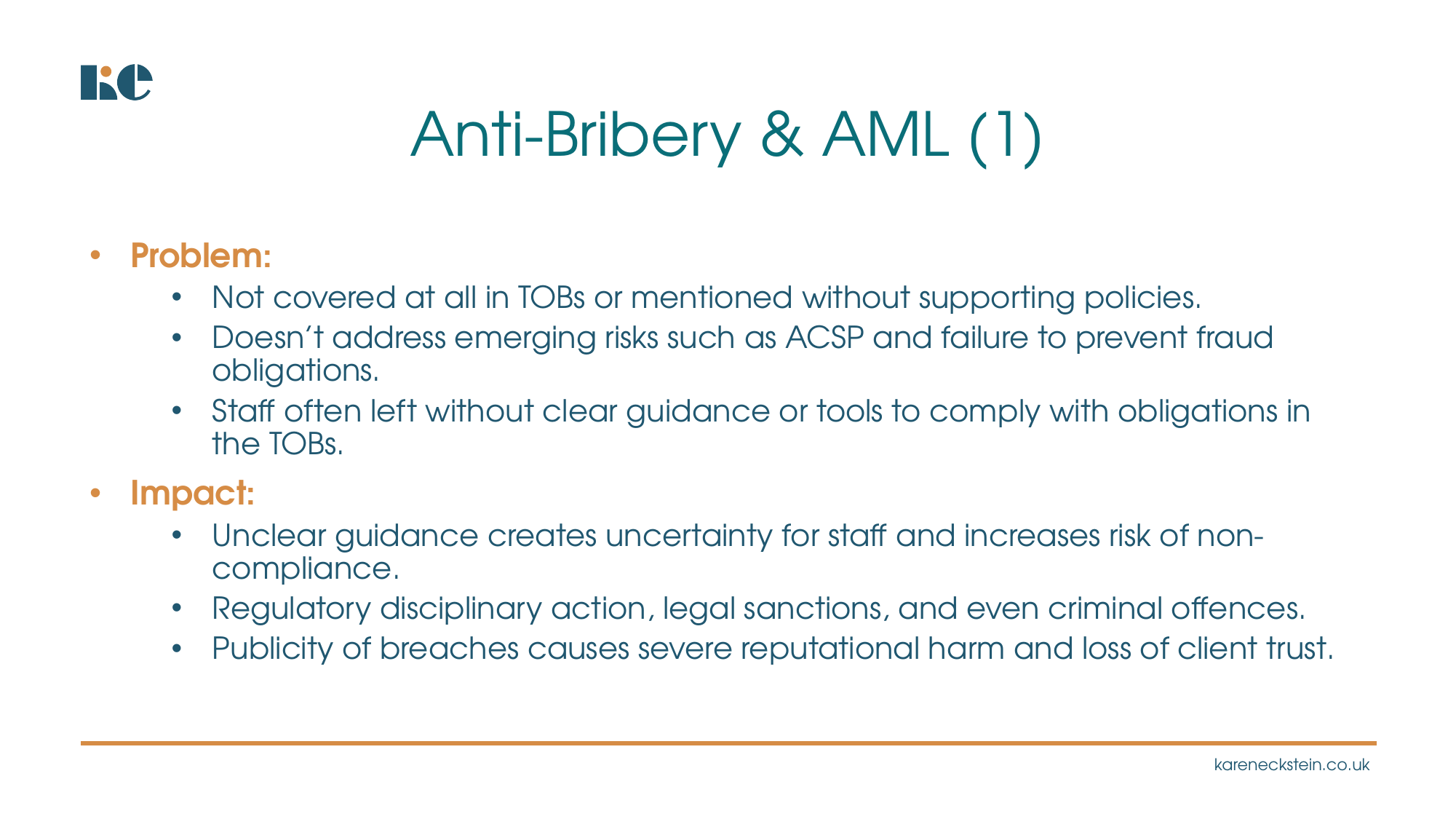

Anti-Bribery & AML (1)
Problem:
Not covered at all in TOBs or mentioned without supporting policies.
Doesn’t address emerging risks such as ACSP and failure to prevent fraud obligations.
Staff often left without clear guidance or tools to comply with obligations in the TOBs.
Impact:
Unclear guidance creates uncertainty for staff and increases risk of non-compliance.
Regulatory disciplinary action, legal sanctions, and even criminal offences.
Publicity of breaches causes severe reputational harm and loss of client trust.